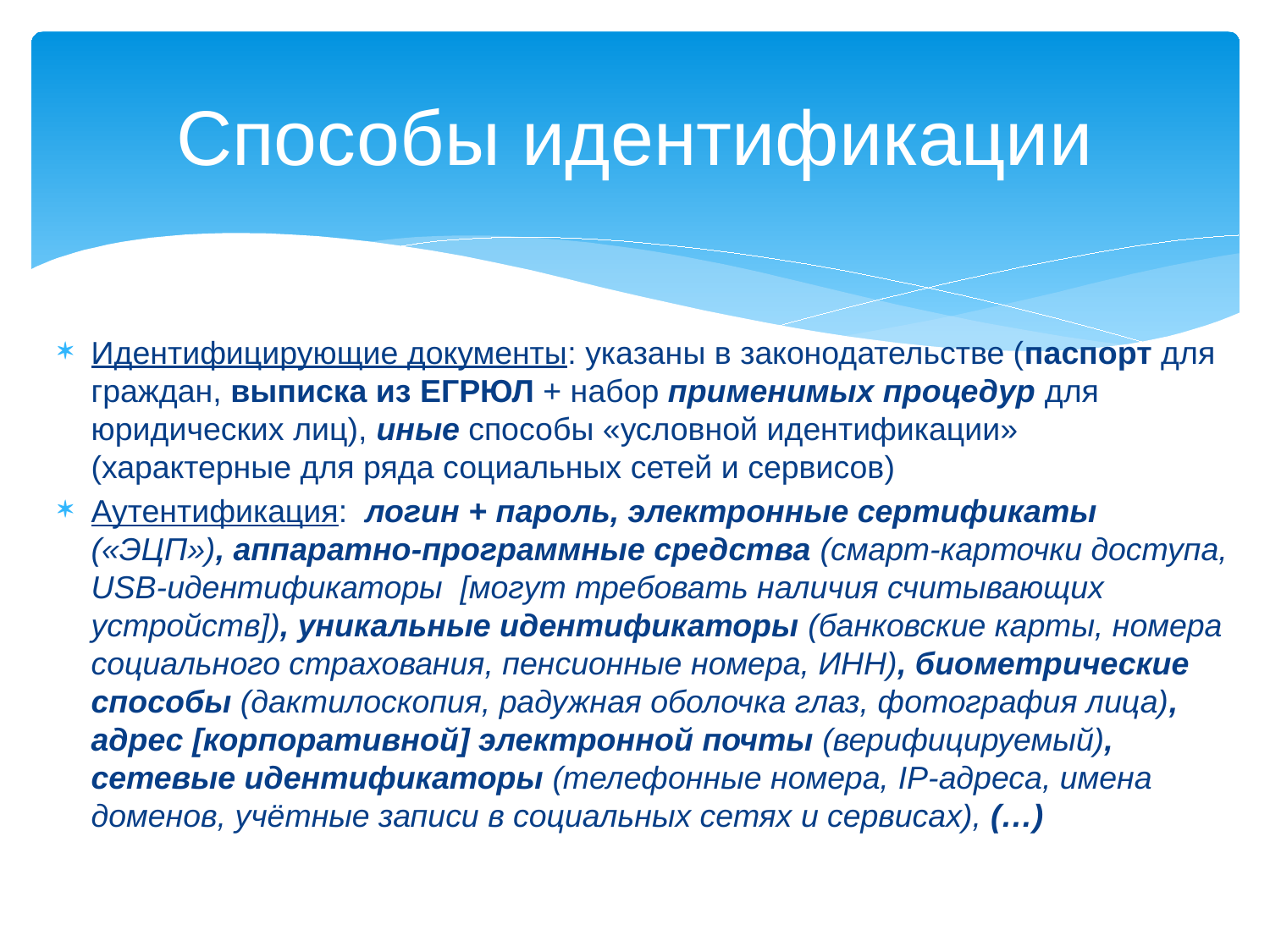

# Способы идентификации
Идентифицирующие документы: указаны в законодательстве (паспорт для граждан, выписка из ЕГРЮЛ + набор применимых процедур для юридических лиц), иные способы «условной идентификации»  (характерные для ряда социальных сетей и сервисов)
Аутентификация:  логин + пароль, электронные сертификаты («ЭЦП»), аппаратно-программные средства (смарт-карточки доступа, USB-идентификаторы  [могут требовать наличия считывающих устройств]), уникальные идентификаторы (банковские карты, номера социального страхования, пенсионные номера, ИНН), биометрические способы (дактилоскопия, радужная оболочка глаз, фотография лица), адрес [корпоративной] электронной почты (верифицируемый), сетевые идентификаторы (телефонные номера, IP-адреса, имена доменов, учётные записи в социальных сетях и сервисах), (…)